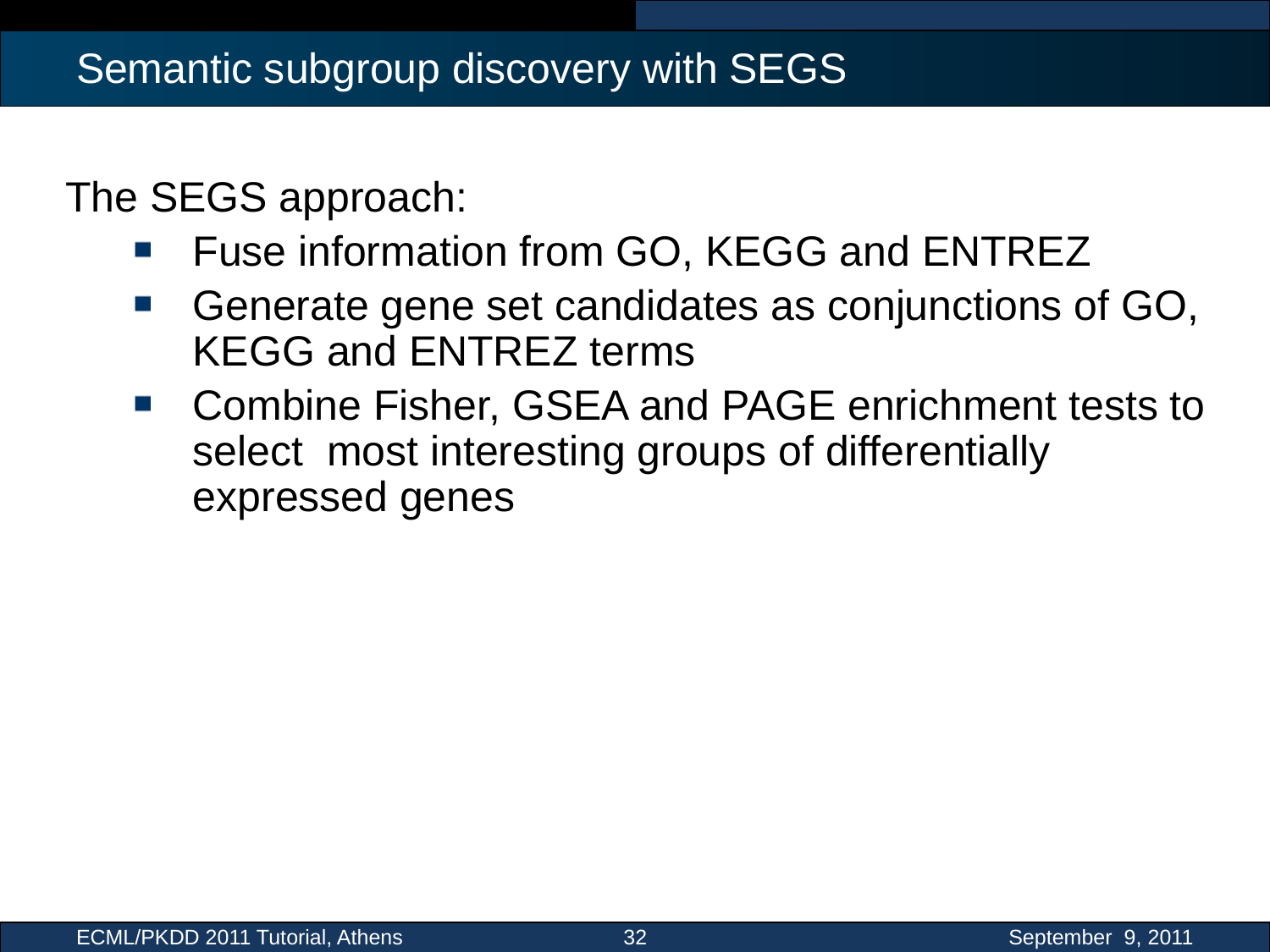

# Semantic subgroup discovery with SEGS
The SEGS approach:
Fuse information from GO, KEGG and ENTREZ
Generate gene set candidates as conjunctions of GO, KEGG and ENTREZ terms
Combine Fisher, GSEA and PAGE enrichment tests to select  most interesting groups of differentially expressed genes

ECML/PKDD 2011 Tutorial, Athens
32
September  9, 2011